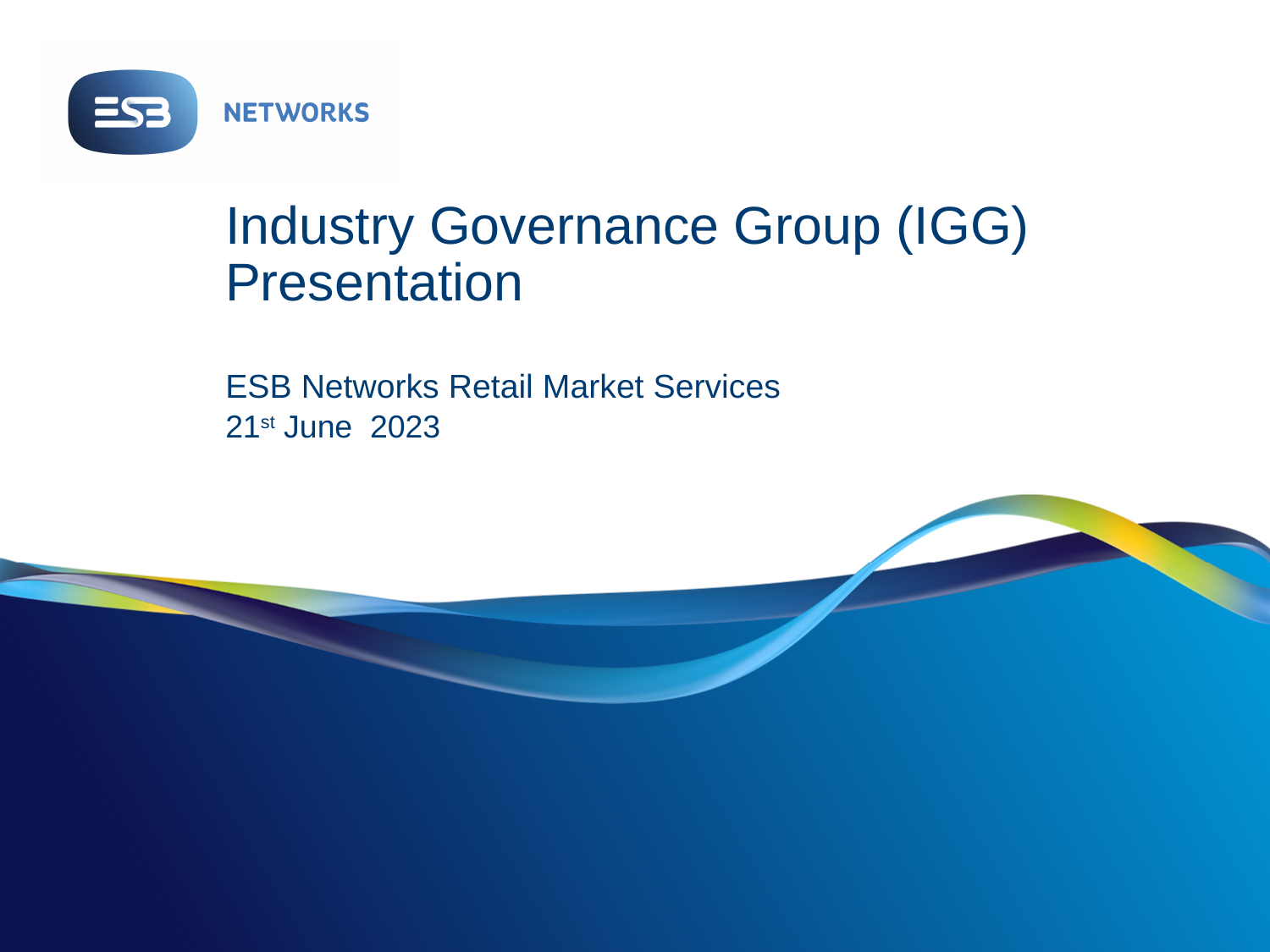

# Industry Governance Group (IGG) Presentation ESB Networks Retail Market Services
21st June  2023